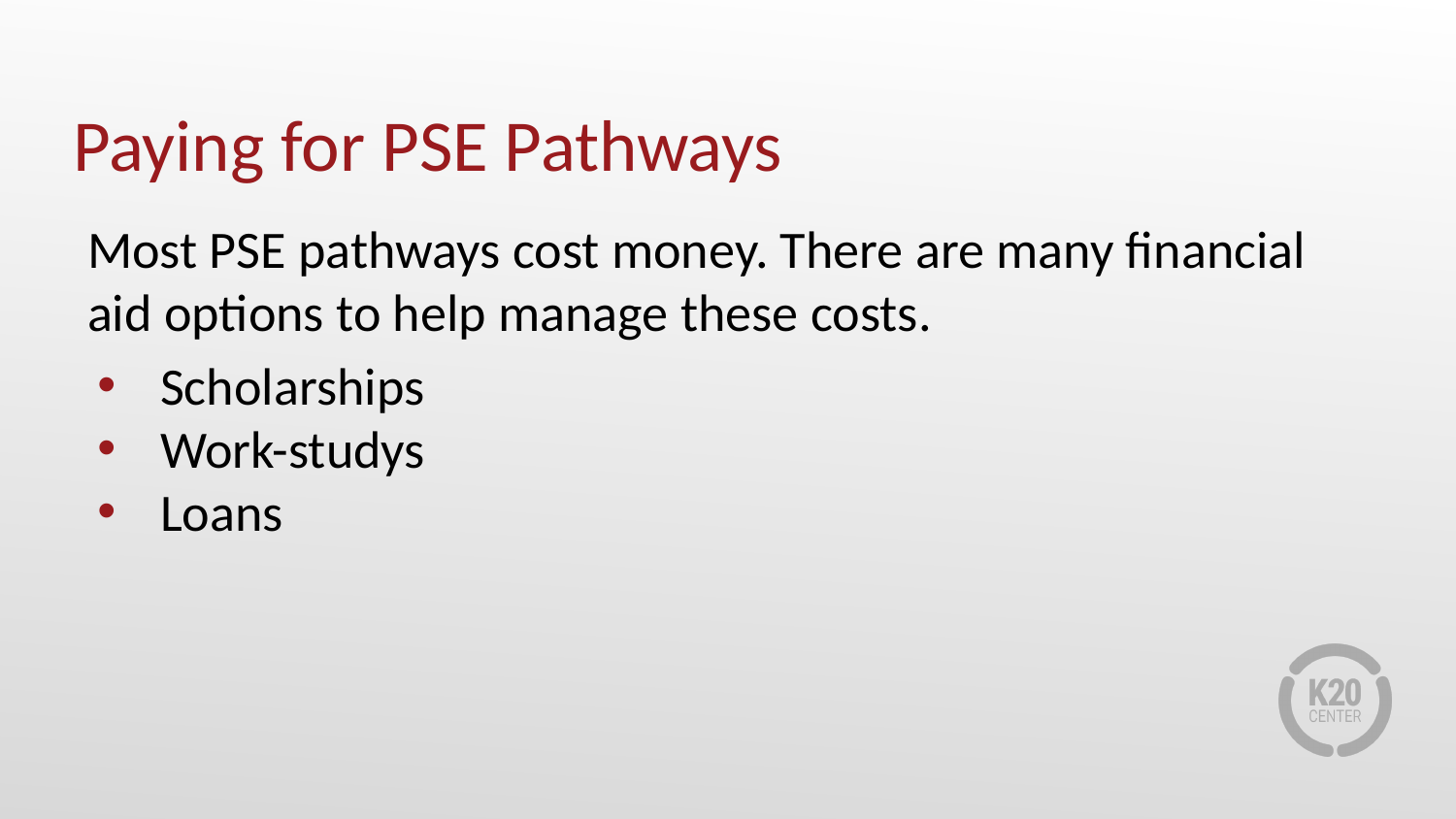

# Paying for PSE Pathways
Most PSE pathways cost money. There are many financial aid options to help manage these costs.
Scholarships
Work-studys
Loans